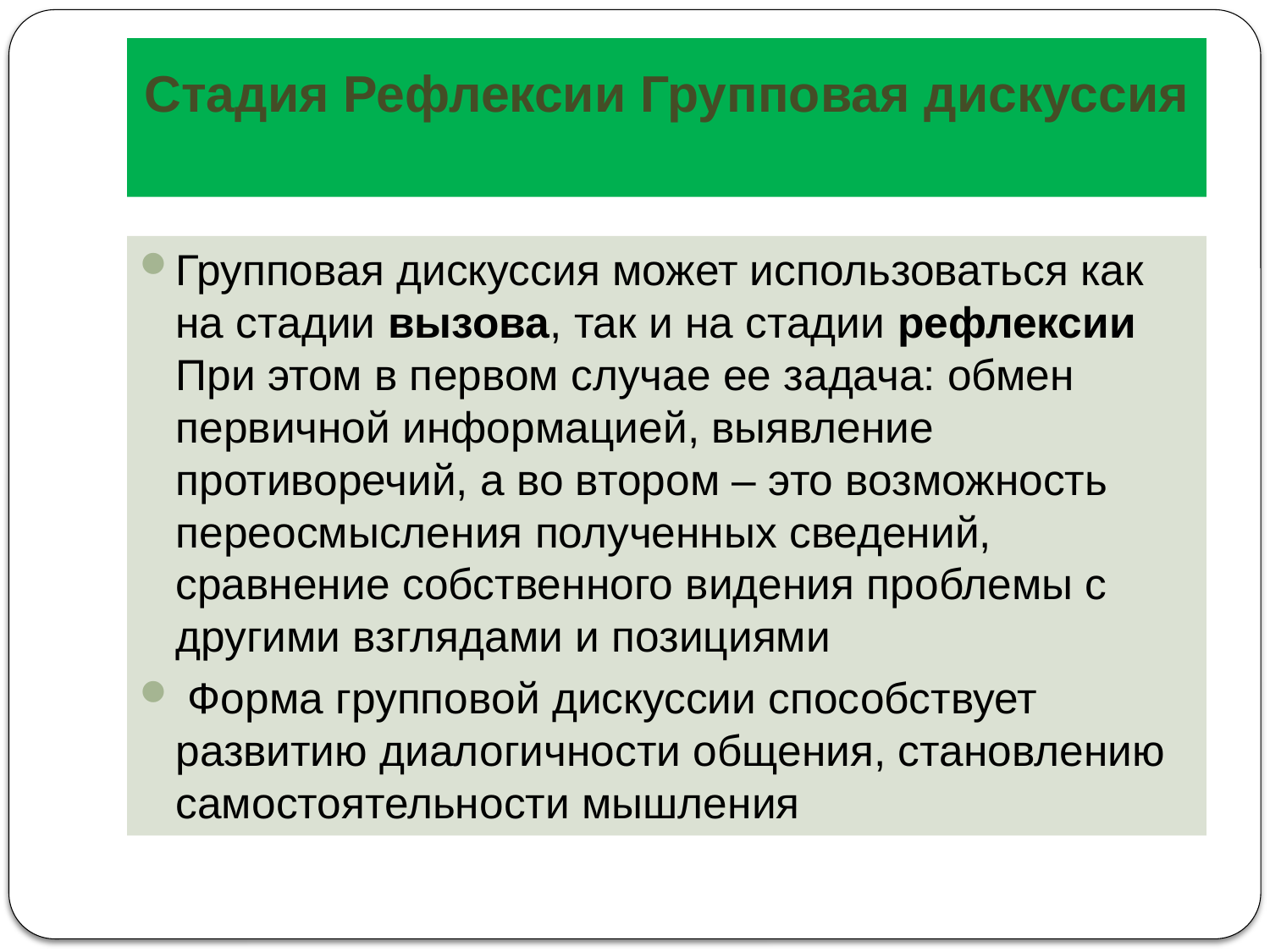

# Стадия Рефлексии Групповая дискуссия
Групповая дискуссия может использоваться как на стадии вызова, так и на стадии рефлексии При этом в первом случае ее задача: обмен первичной информацией, выявление противоречий, а во втором – это возможность переосмысления полученных сведений, сравнение собственного видения проблемы с другими взглядами и позициями
 Форма групповой дискуссии способствует развитию диалогичности общения, становлению самостоятельности мышления